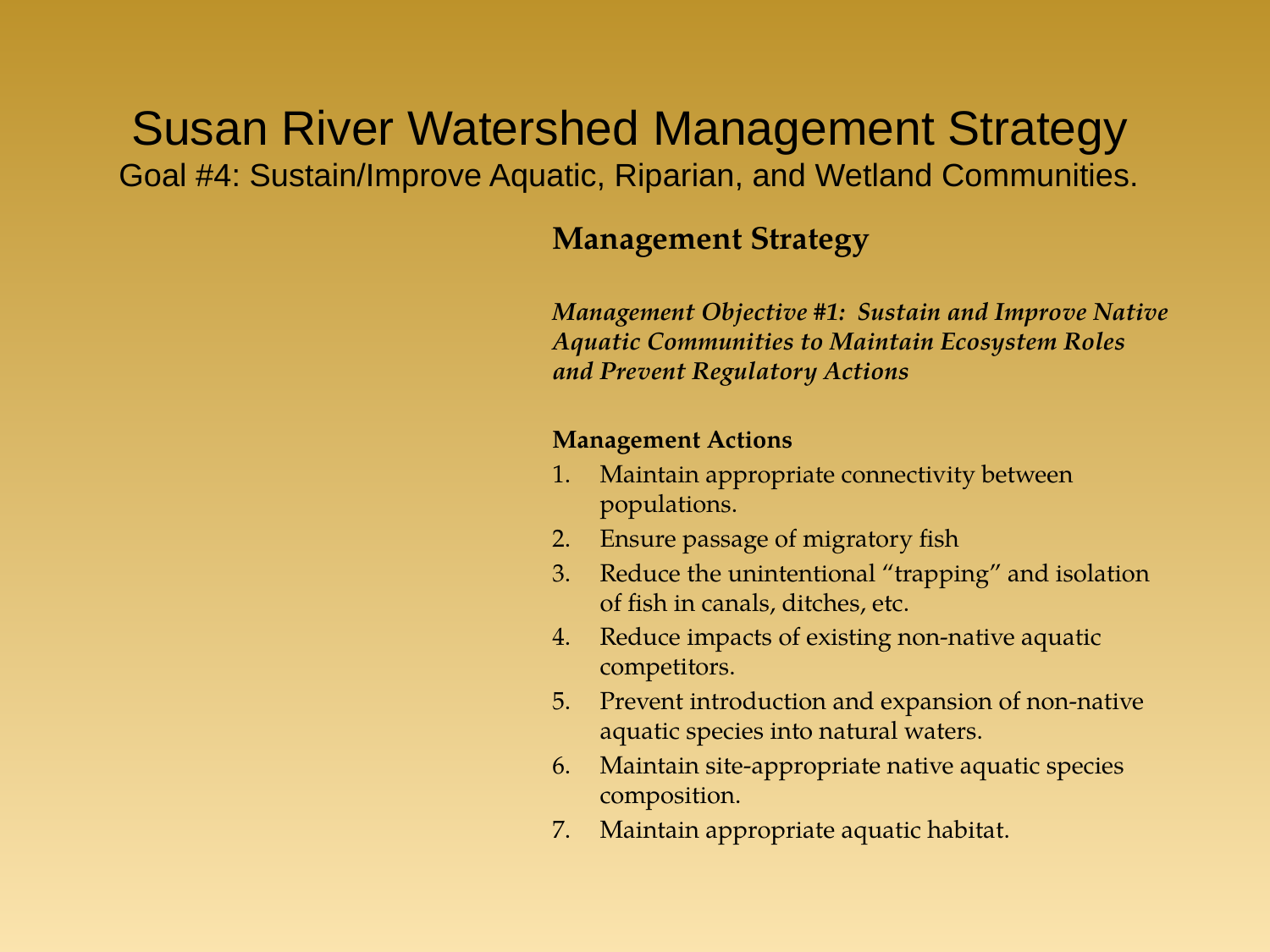

# Susan River Watershed Management Strategy Goal #4: Sustain/Improve Aquatic, Riparian, and Wetland Communities.
Management Strategy

Management Objective #1:  Sustain and Improve Native Aquatic Communities to Maintain Ecosystem Roles and Prevent Regulatory Actions

Management Actions
Maintain appropriate connectivity between populations.
Ensure passage of migratory fish
Reduce the unintentional “trapping” and isolation of fish in canals, ditches, etc.
Reduce impacts of existing non-native aquatic competitors.
Prevent introduction and expansion of non-native aquatic species into natural waters.
Maintain site-appropriate native aquatic species composition.
Maintain appropriate aquatic habitat.